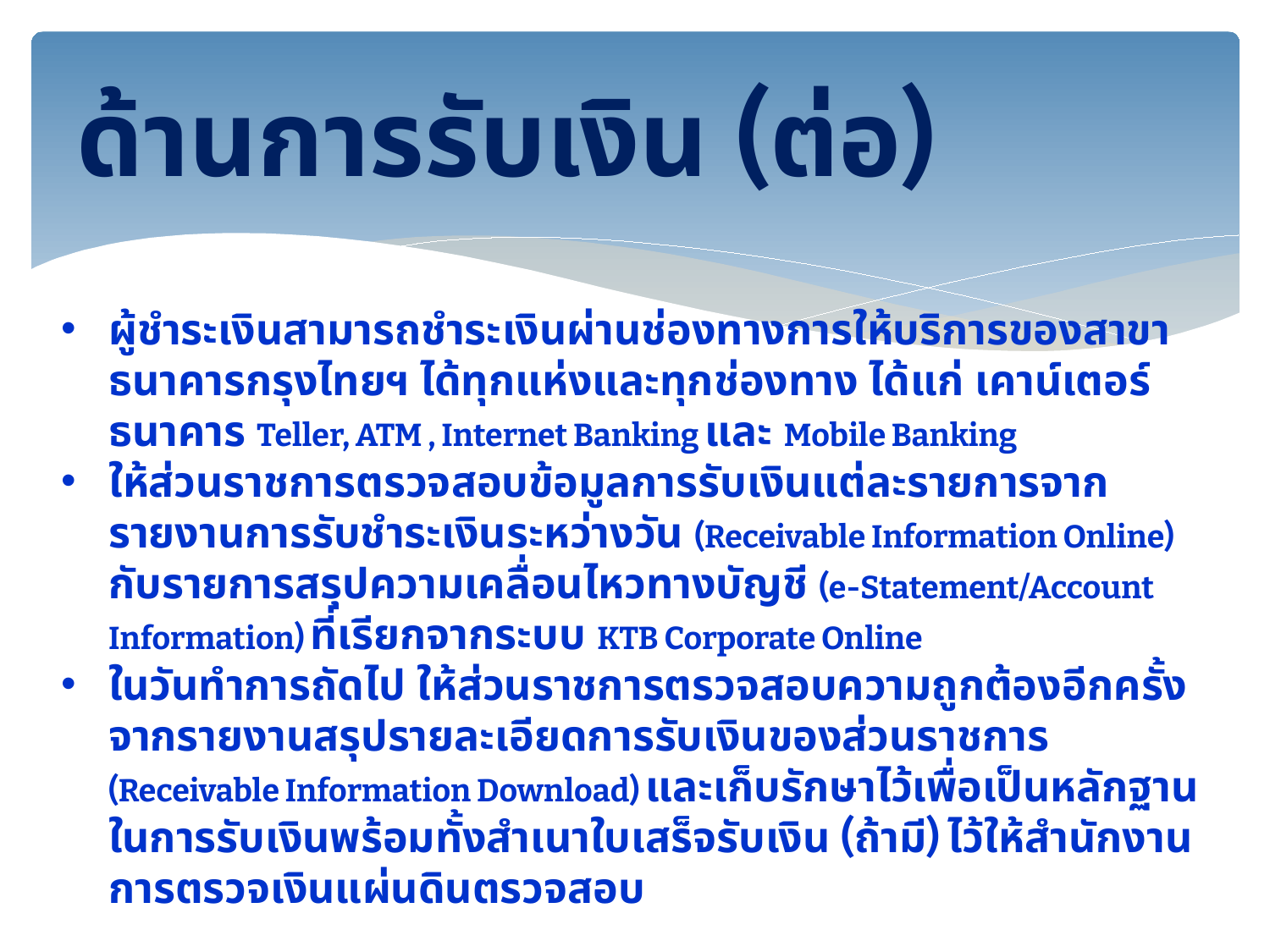

# ด้านการรับเงิน (ต่อ)
ผู้ชำระเงินสามารถชำระเงินผ่านช่องทางการให้บริการของสาขาธนาคารกรุงไทยฯ ได้ทุกแห่งและทุกช่องทาง ได้แก่ เคาน์เตอร์ธนาคาร Teller, ATM , Internet Banking และ Mobile Banking
ให้ส่วนราชการตรวจสอบข้อมูลการรับเงินแต่ละรายการจากรายงานการรับชำระเงินระหว่างวัน (Receivable Information Online) กับรายการสรุปความเคลื่อนไหวทางบัญชี (e-Statement/Account Information) ที่เรียกจากระบบ KTB Corporate Online
ในวันทำการถัดไป ให้ส่วนราชการตรวจสอบความถูกต้องอีกครั้งจากรายงานสรุปรายละเอียดการรับเงินของส่วนราชการ (Receivable Information Download) และเก็บรักษาไว้เพื่อเป็นหลักฐานในการรับเงินพร้อมทั้งสำเนาใบเสร็จรับเงิน (ถ้ามี) ไว้ให้สำนักงานการตรวจเงินแผ่นดินตรวจสอบ